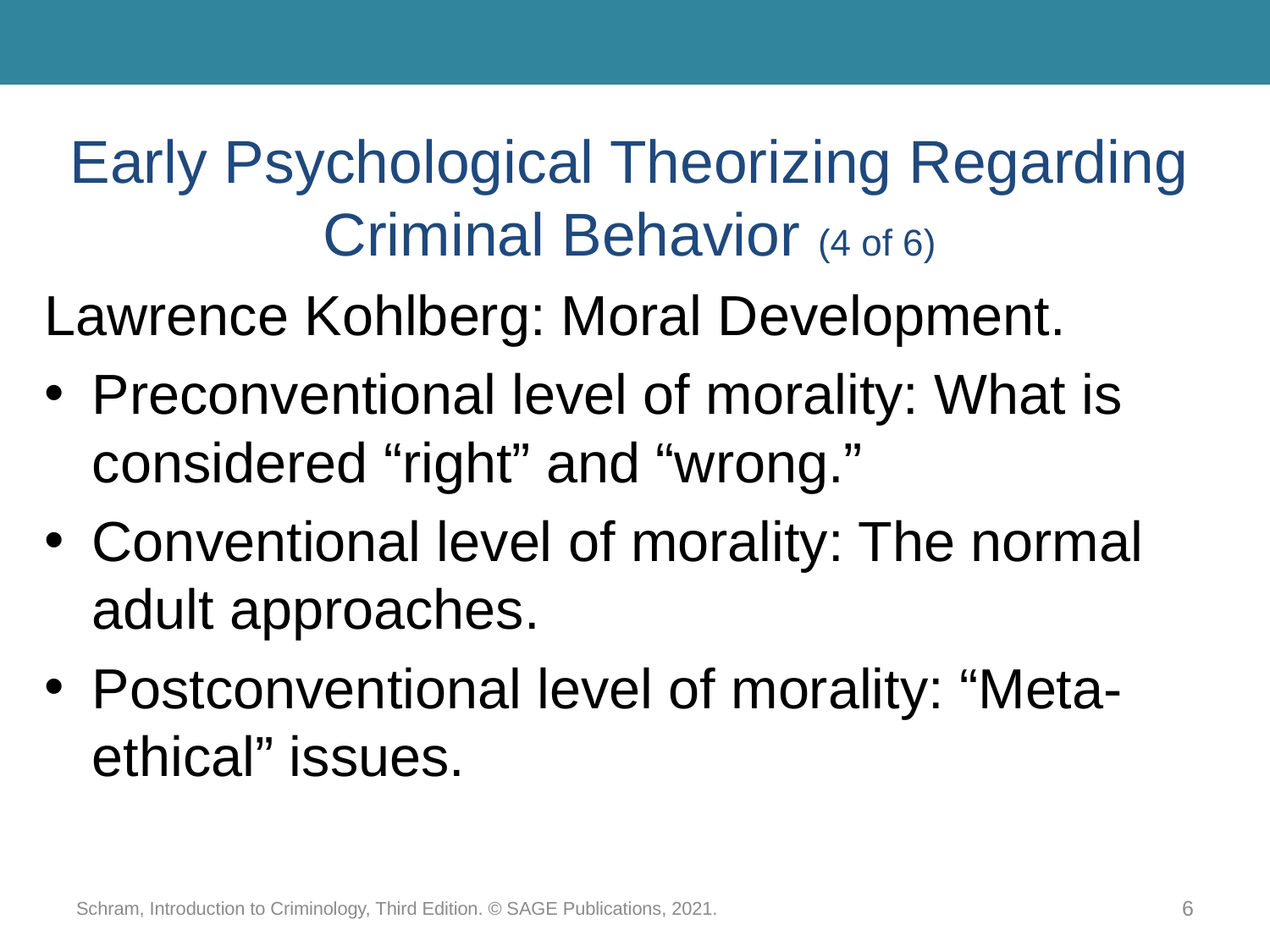

# Early Psychological Theorizing Regarding Criminal Behavior (4 of 6)
Lawrence Kohlberg: Moral Development.
Preconventional level of morality: What is considered “right” and “wrong.”
Conventional level of morality: The normal adult approaches.
Postconventional level of morality: “Meta-ethical” issues.

Schram, Introduction to Criminology, Third Edition. © SAGE Publications, 2021.
6